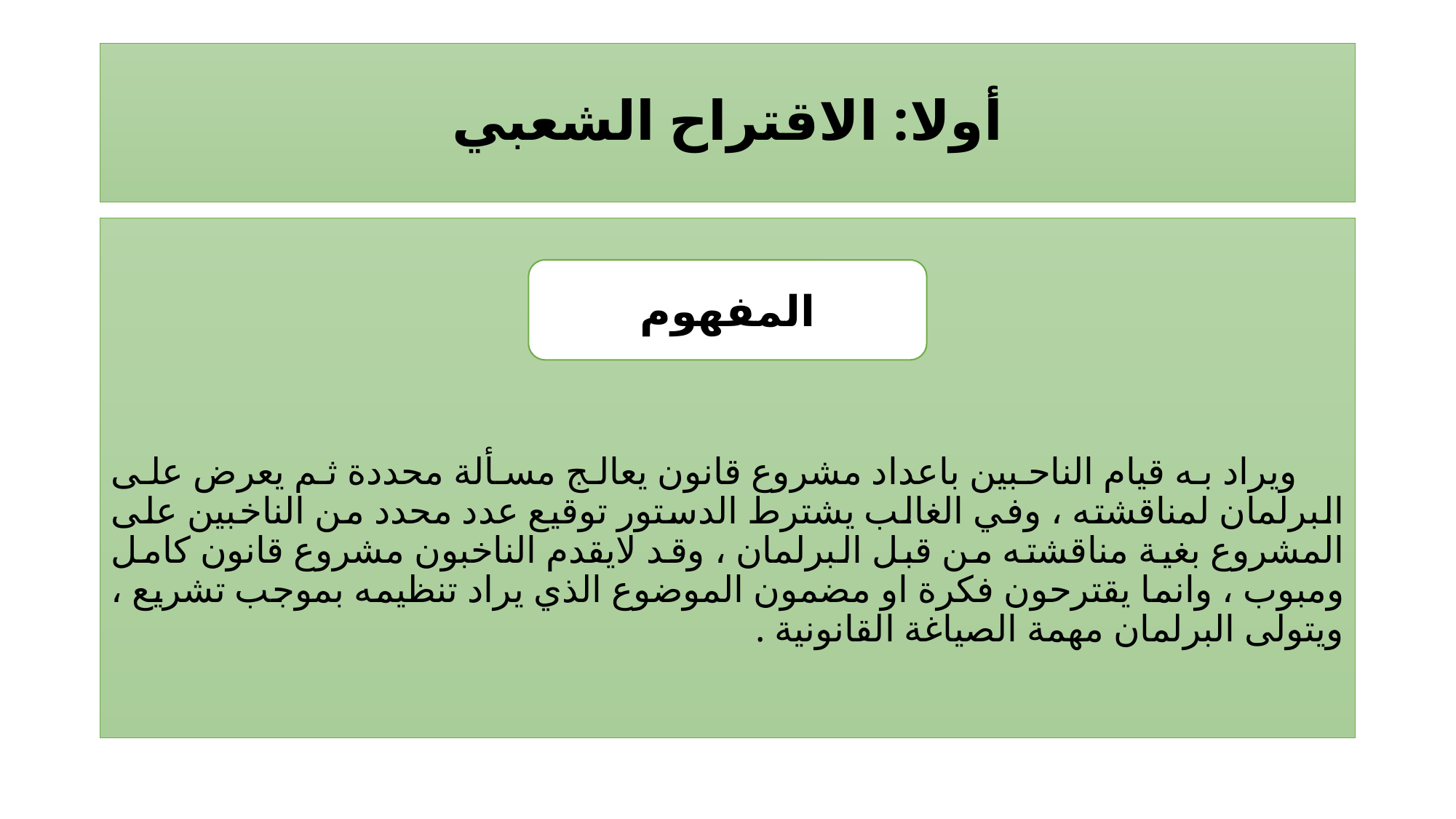

# أولا: الاقتراح الشعبي

     ويراد به قيام الناحبين باعداد مشروع قانون يعالج مسألة محددة ثم يعرض على البرلمان لمناقشته ، وفي الغالب يشترط الدستور توقيع عدد محدد من الناخبين على المشروع بغية مناقشته من قبل البرلمان ، وقد لايقدم الناخبون مشروع قانون كامل ومبوب ، وانما يقترحون فكرة او مضمون الموضوع الذي يراد تنظيمه بموجب تشريع ، ويتولى البرلمان مهمة الصياغة القانونية .

المفهوم